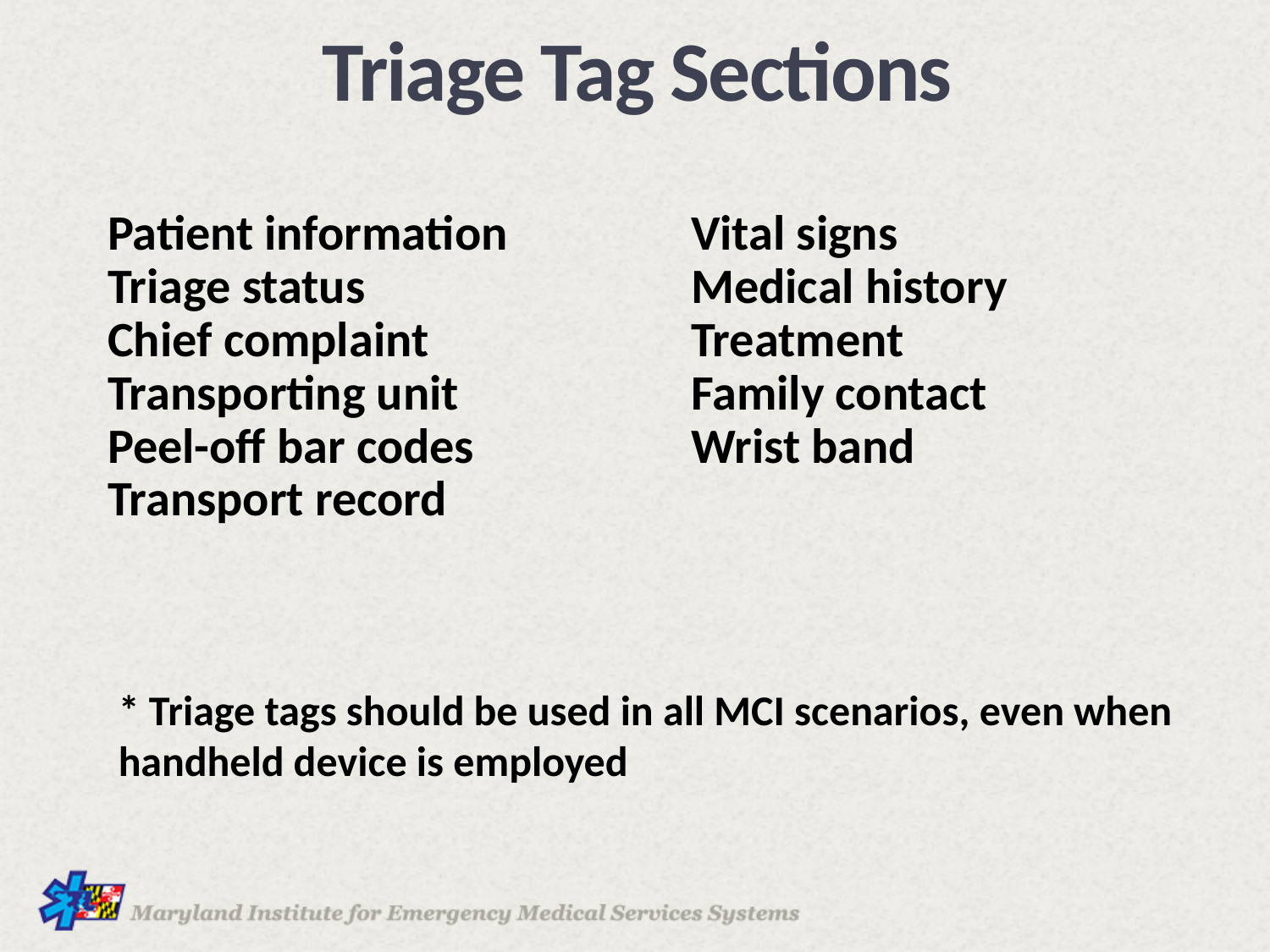

Triage Tag Sections
Patient information
Triage status
Chief complaint
Transporting unit
Peel-off bar codes
Transport record

Vital signs
Medical history
Treatment
Family contact
Wrist band

* Triage tags should be used in all MCI scenarios, even when handheld device is employed